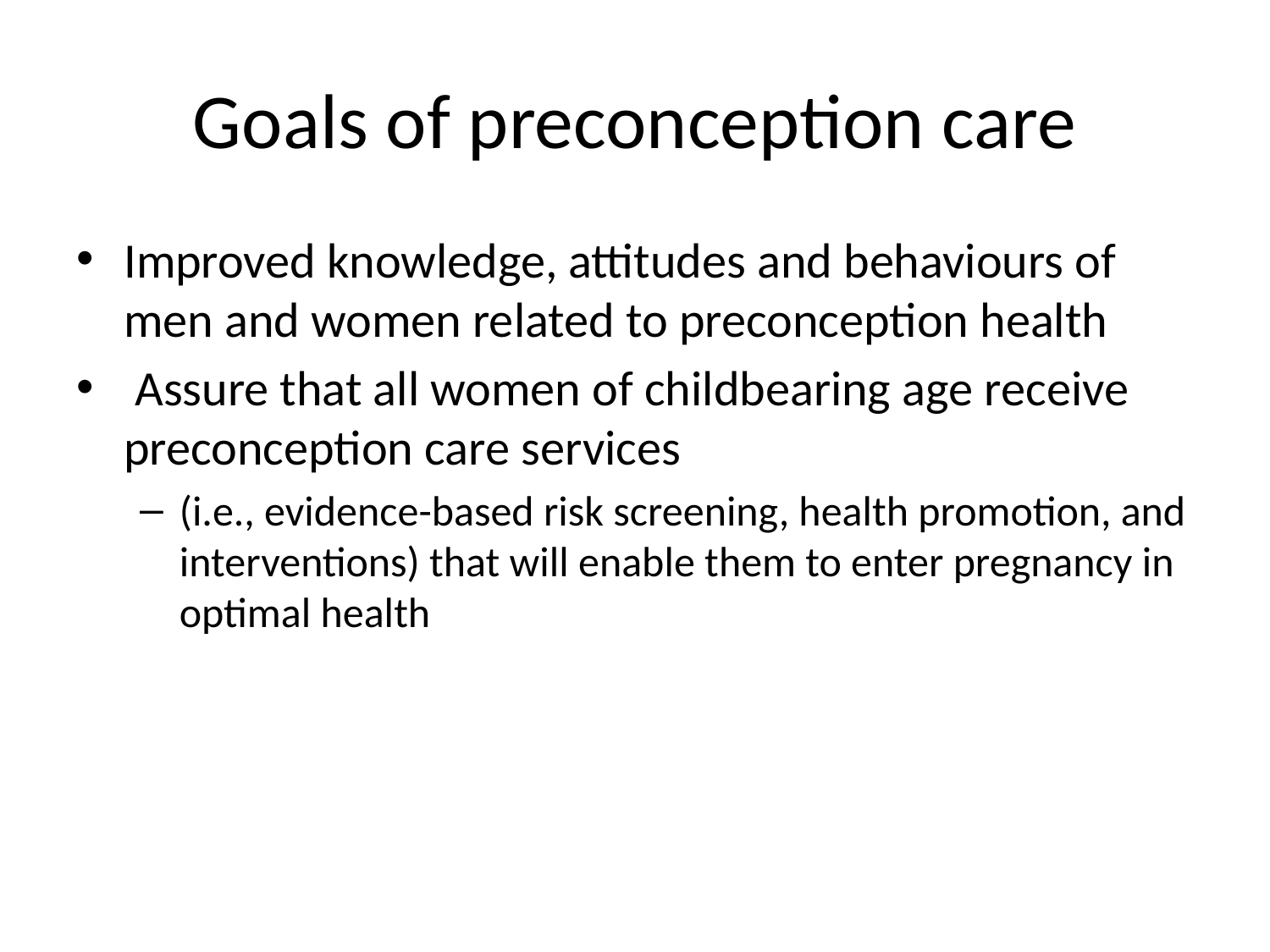

Goals of preconception care
Improved knowledge, attitudes and behaviours of men and women related to preconception health
 Assure that all women of childbearing age receive preconception care services
(i.e., evidence-based risk screening, health promotion, and interventions) that will enable them to enter pregnancy in optimal health